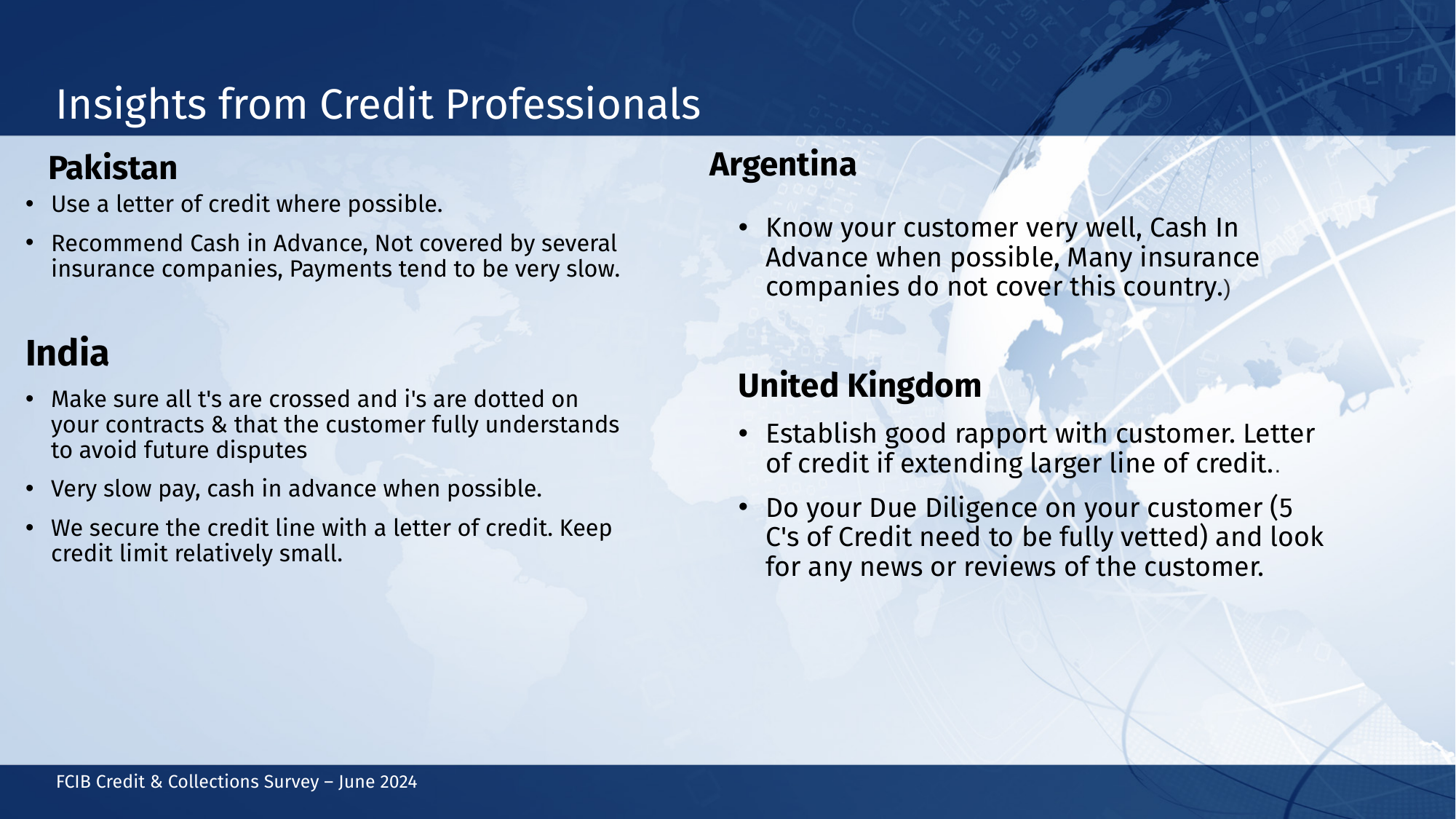

# Insights from Credit Professionals
Argentina
Pakistan
Use a letter of credit where possible.
Recommend Cash in Advance, Not covered by several insurance companies, Payments tend to be very slow.

India
Make sure all t's are crossed and i's are dotted on your contracts & that the customer fully understands to avoid future disputes
Very slow pay, cash in advance when possible.
We secure the credit line with a letter of credit. Keep credit limit relatively small.

Know your customer very well, Cash In Advance when possible, Many insurance companies do not cover this country.)

United Kingdom
Establish good rapport with customer. Letter of credit if extending larger line of credit..
Do your Due Diligence on your customer (5 C's of Credit need to be fully vetted) and look for any news or reviews of the customer.

FCIB Credit & Collections Survey – June 2024